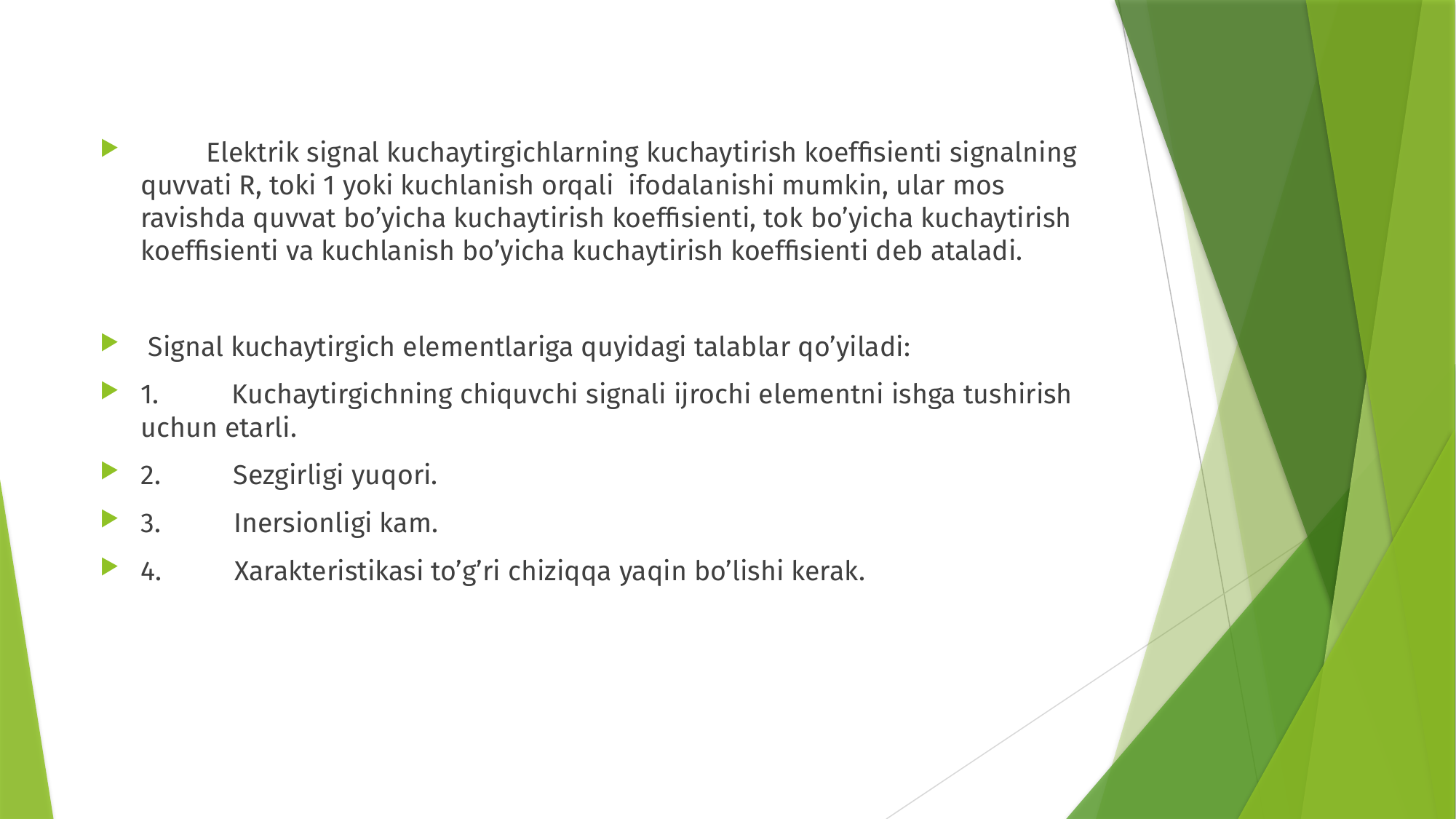

Elektrik signal kuchaytirgichlarning kuchaytirish koeffisienti signalning quvvati R, toki 1 yoki kuchlanish orqali  ifodalanishi mumkin, ular mos ravishda quvvat bo’yicha kuchaytirish koeffisienti, tok bo’yicha kuchaytirish koeffisienti va kuchlanish bo’yicha kuchaytirish koeffisienti deb ataladi.

 Signal kuchaytirgich elementlariga quyidagi talablar qo’yiladi:
1.          Kuchaytirgichning chiquvchi signali ijrochi elementni ishga tushirish uchun etarli.
2.          Sezgirligi yuqori.
3.          Inersionligi kam.
4.          Xarakteristikasi to’g’ri chiziqqa yaqin bo’lishi kerak.